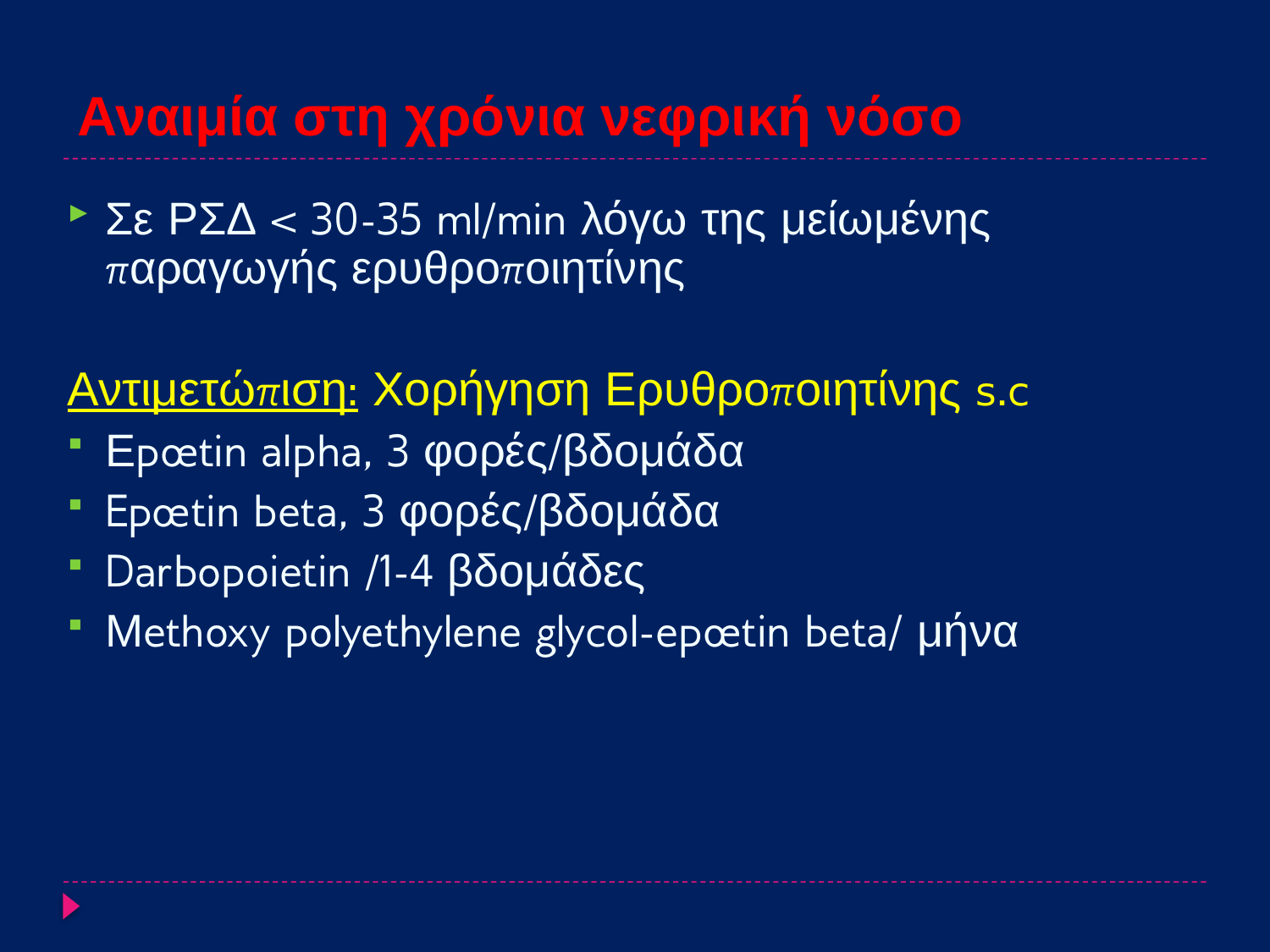

# Αναιμία στη χρόνια νεφρική νόσο
Σε ΡΣΔ < 30-35 ml/min λόγω της μείωμένης παραγωγής ερυθροποιητίνης

Αντιμετώπιση: Χορήγηση Ερυθροποιητίνης s.c
Εpoetin alpha, 3 φορές/βδομάδα
Epoetin beta, 3 φορές/βδομάδα
Darbopoietin /1-4 βδομάδες
Μethoxy polyethylene glycol-epoetin beta/ μήνα